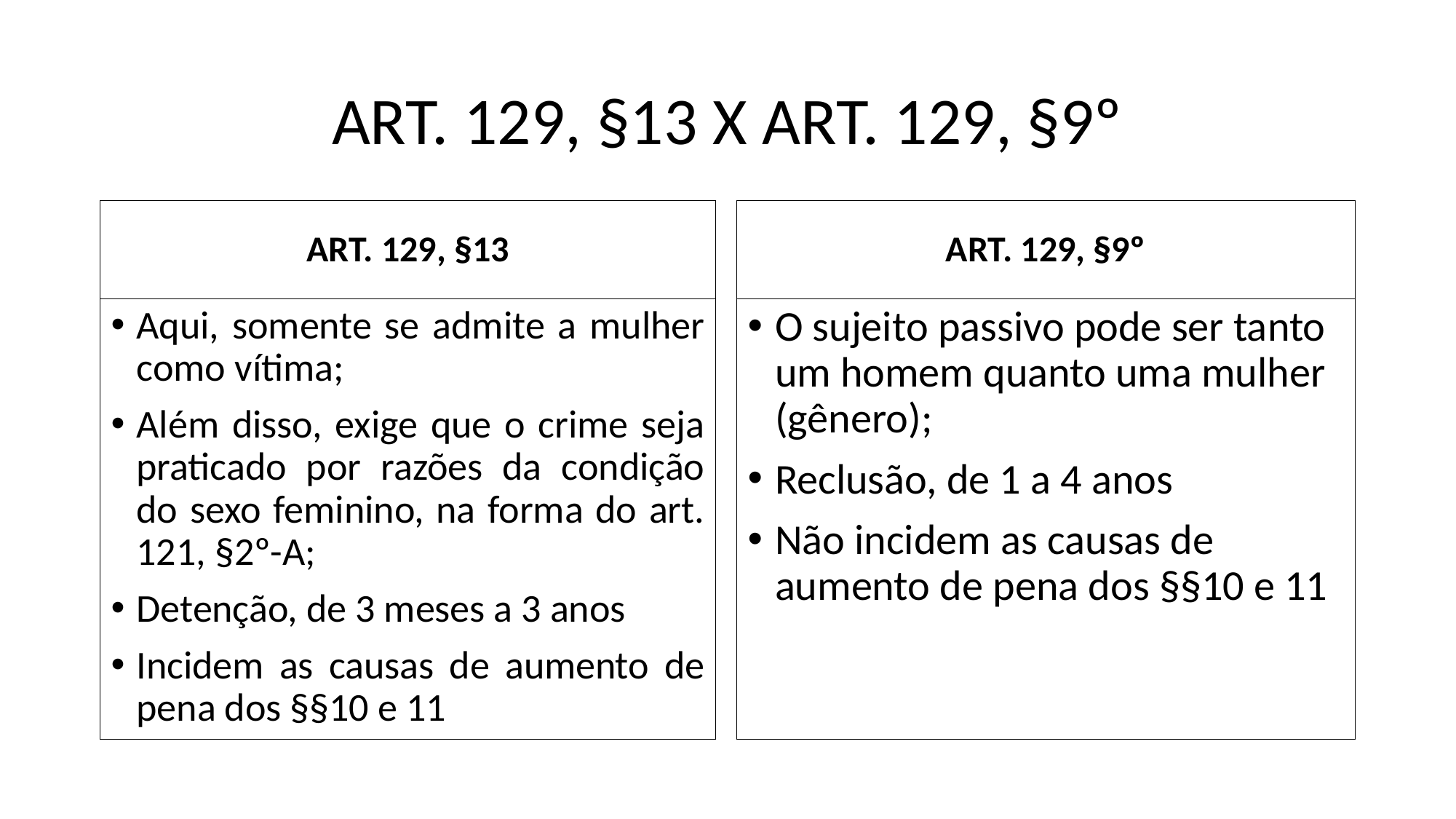

# ART. 129, §13 X ART. 129, §9º
ART. 129, §13
ART. 129, §9º
Aqui, somente se admite a mulher como vítima;
Além disso, exige que o crime seja praticado por razões da condição do sexo feminino, na forma do art. 121, §2º-A;
Detenção, de 3 meses a 3 anos
Incidem as causas de aumento de pena dos §§10 e 11
O sujeito passivo pode ser tanto um homem quanto uma mulher (gênero);
Reclusão, de 1 a 4 anos
Não incidem as causas de aumento de pena dos §§10 e 11